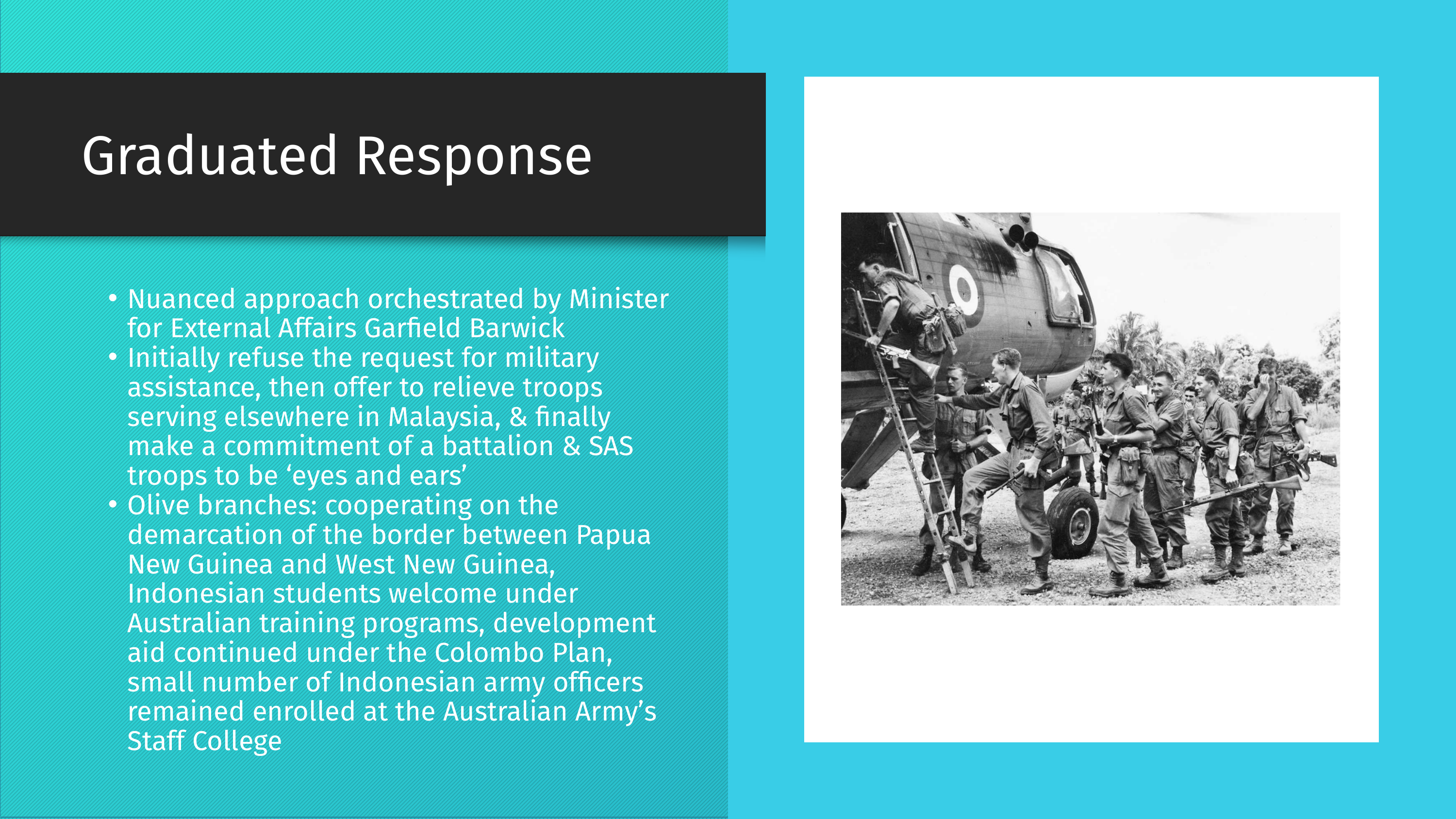

Graduated Response

Nuanced approach orchestrated by Minister for External Affairs Garfield Barwick
Initially refuse the request for military assistance, then offer to relieve troops serving elsewhere in Malaysia, & finally make a commitment of a battalion & SAS troops to be ‘eyes and ears’
Olive branches: cooperating on the demarcation of the border between Papua New Guinea and West New Guinea, Indonesian students welcome under Australian training programs, development aid continued under the Colombo Plan, small number of Indonesian army officers remained enrolled at the Australian Army’s Staff College